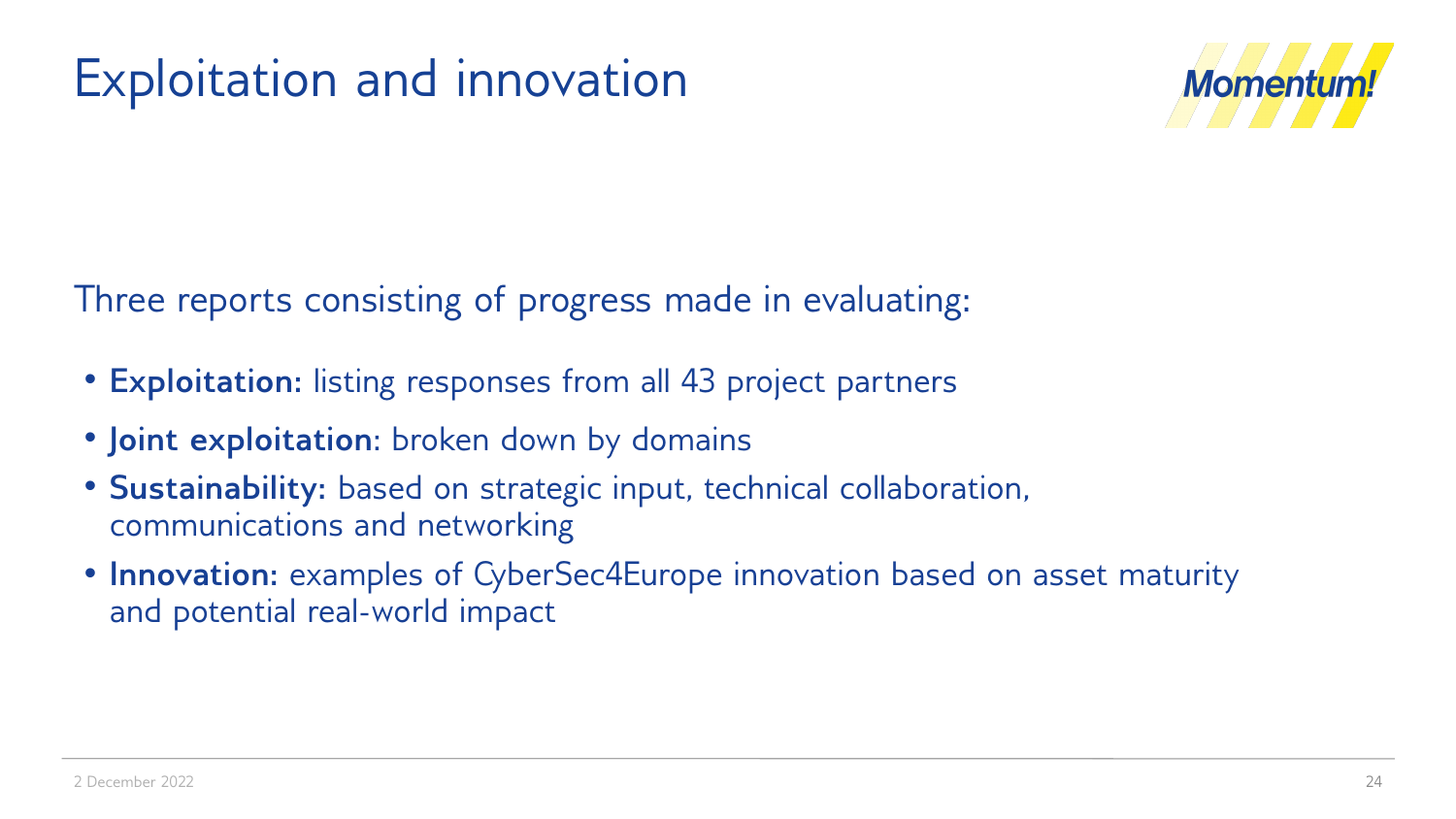

# Exploitation and innovation
Three reports consisting of progress made in evaluating:
Exploitation: listing responses from all 43 project partners
Joint exploitation: broken down by domains
Sustainability: based on strategic input, technical collaboration, communications and networking
Innovation: examples of CyberSec4Europe innovation based on asset maturity and potential real-world impact
2 December 2022
24